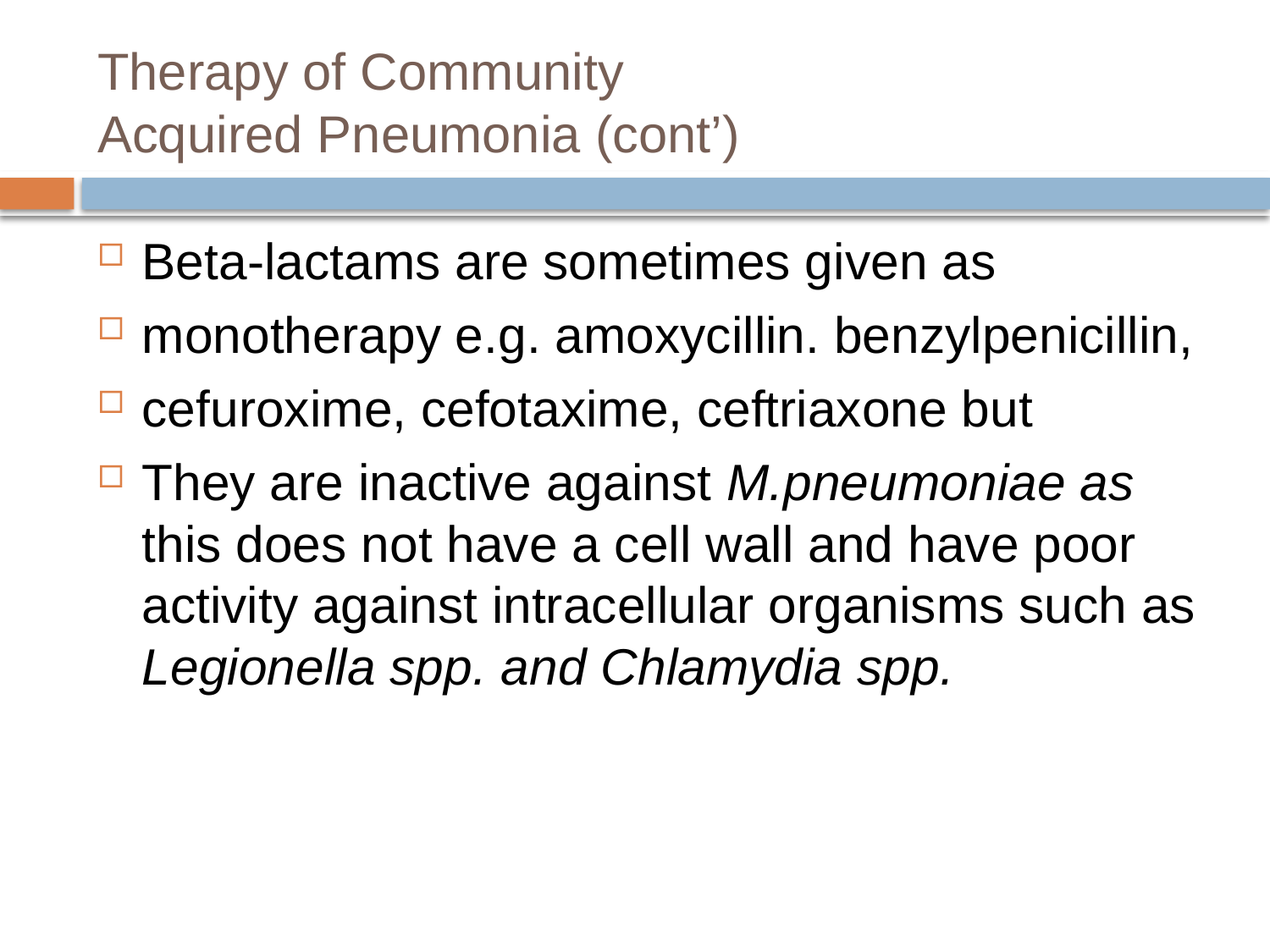

# Therapy of Community Acquired Pneumonia (cont’)
Beta-lactams are sometimes given as
monotherapy e.g. amoxycillin. benzylpenicillin,
cefuroxime, cefotaxime, ceftriaxone but
They are inactive against M.pneumoniae as this does not have a cell wall and have poor activity against intracellular organisms such as Legionella spp. and Chlamydia spp.